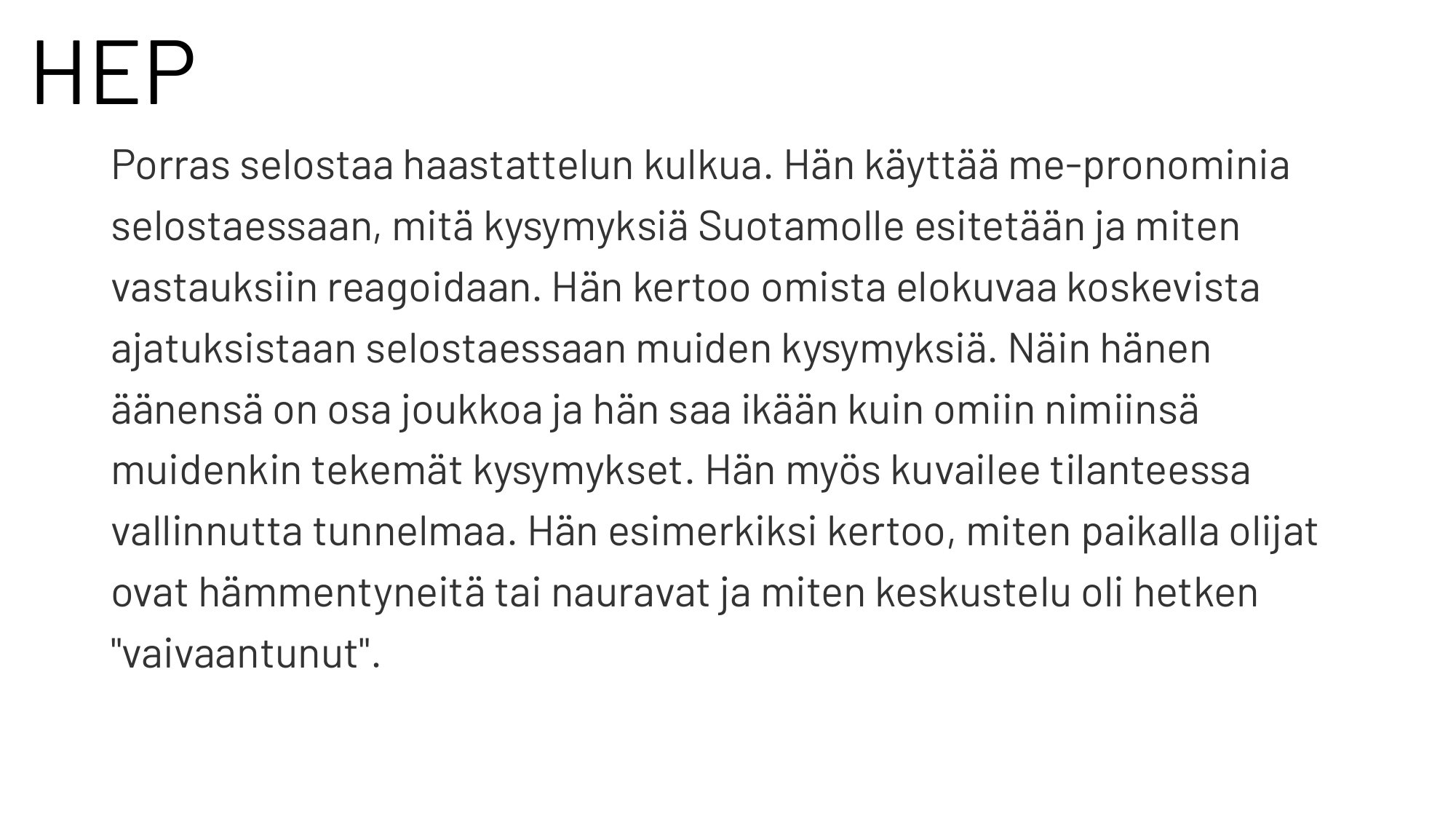

HEP
Porras selostaa haastattelun kulkua. Hän käyttää me-pronominia selostaessaan, mitä kysymyksiä Suotamolle esitetään ja miten vastauksiin reagoidaan. Hän kertoo omista elokuvaa koskevista ajatuksistaan selostaessaan muiden kysymyksiä. Näin hänen äänensä on osa joukkoa ja hän saa ikään kuin omiin nimiinsä muidenkin tekemät kysymykset. Hän myös kuvailee tilanteessa vallinnutta tunnelmaa. Hän esimerkiksi kertoo, miten paikalla olijat ovat hämmentyneitä tai nauravat ja miten keskustelu oli hetken "vaivaantunut".